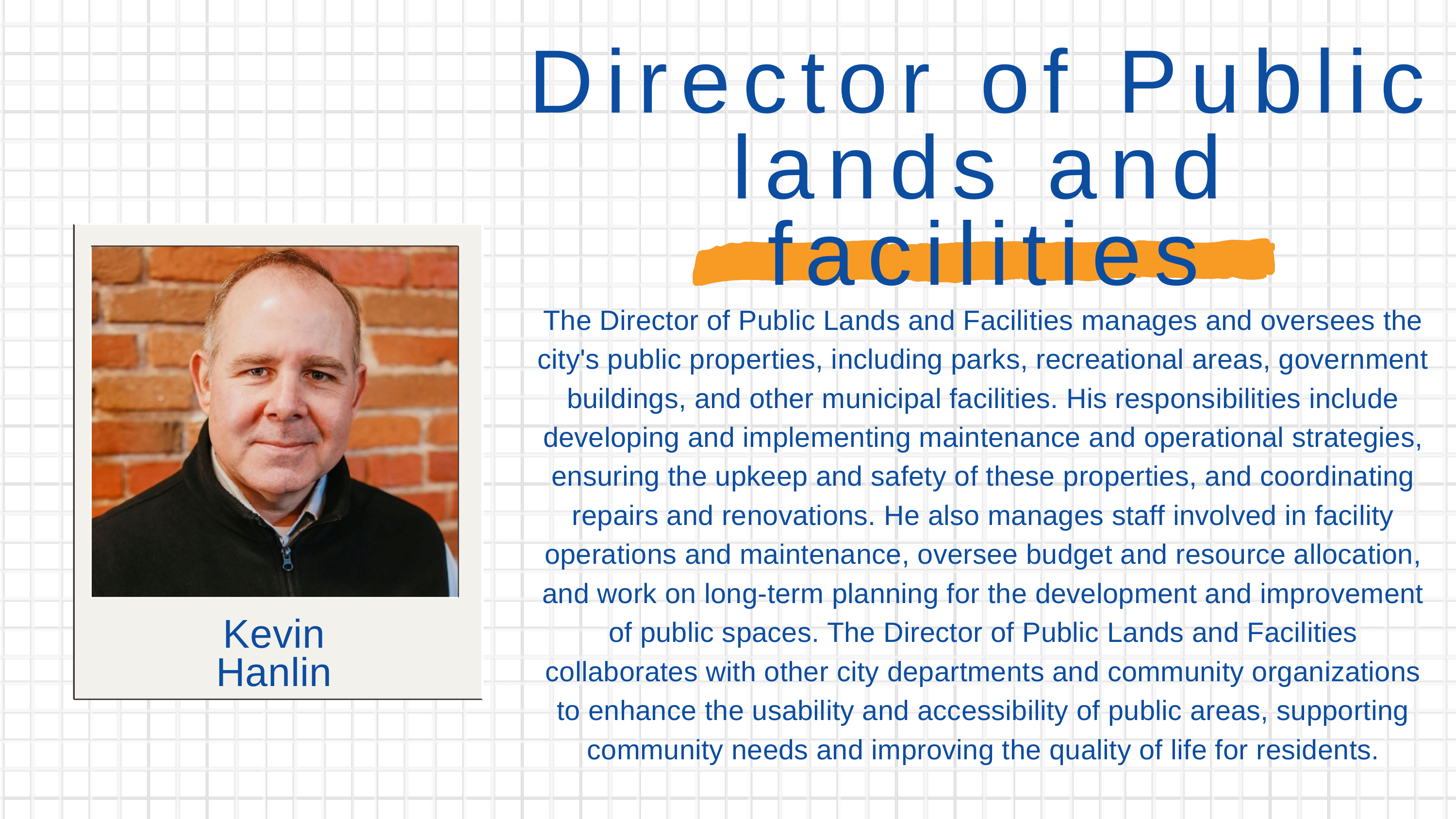

Director of Public lands and facilities

The Director of Public Lands and Facilities manages and oversees the city's public properties, including parks, recreational areas, government buildings, and other municipal facilities. His responsibilities include developing and implementing maintenance and operational strategies, ensuring the upkeep and safety of these properties, and coordinating repairs and renovations. He also manages staff involved in facility operations and maintenance, oversee budget and resource allocation, and work on long-term planning for the development and improvement of public spaces. The Director of Public Lands and Facilities collaborates with other city departments and community organizations to enhance the usability and accessibility of public areas, supporting community needs and improving the quality of life for residents.
Kevin
Hanlin